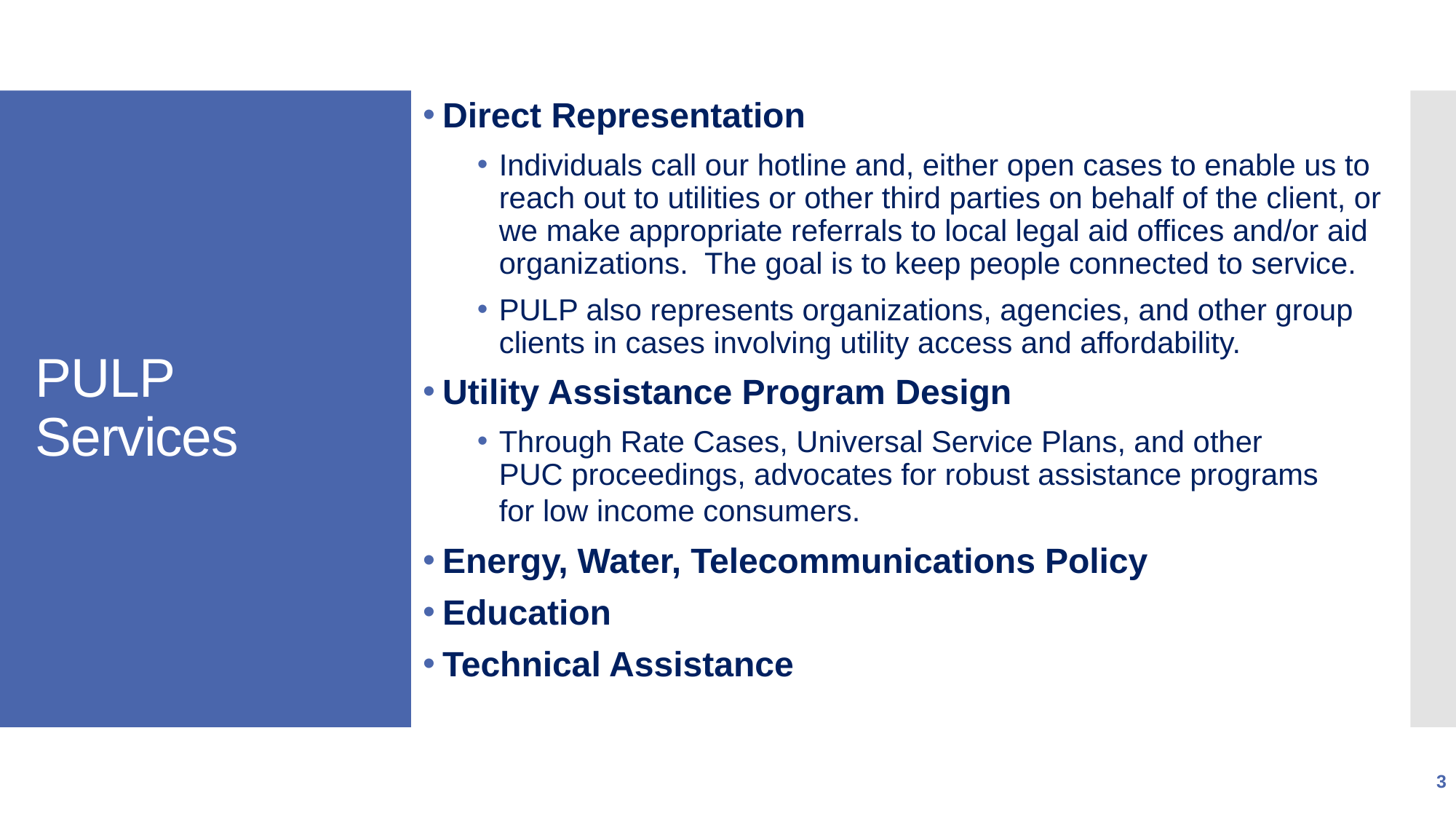

# PULP Services
Direct Representation​
Individuals call our hotline and, either open cases to enable us to reach out to utilities or other third parties on behalf of the client, or we make appropriate referrals to local legal aid offices and/or aid organizations.  The goal is to keep people connected to service. ​
PULP also represents organizations, agencies, and other group clients in cases involving utility access and affordability.​
Utility Assistance Program Design​
Through Rate Cases, Universal Service Plans, and other PUC proceedings, advocates for robust assistance programs for low income consumers.​
Energy, Water, Telecommunications Policy​
Education​
Technical Assistance​

3